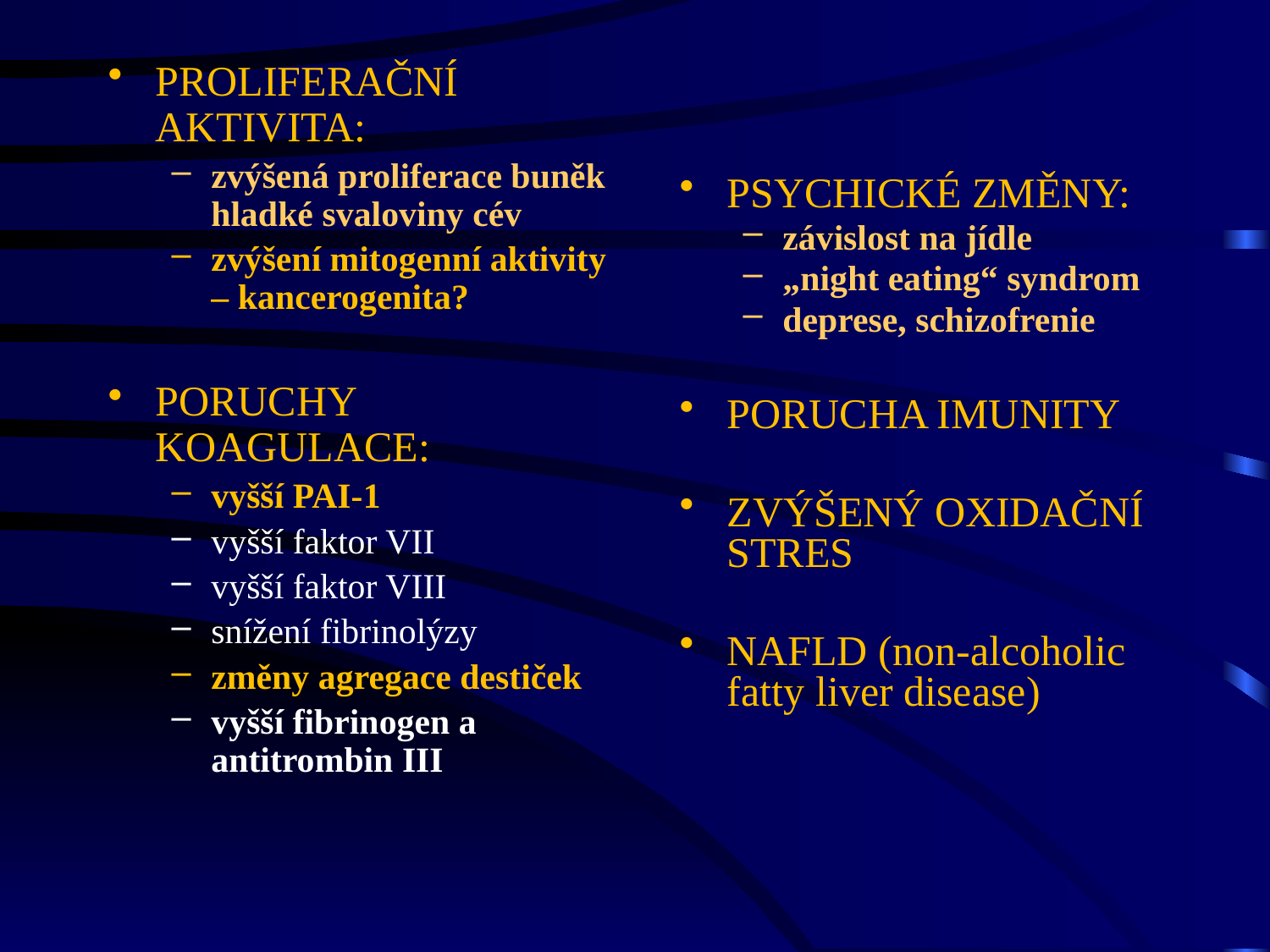

#
PROLIFERAČNÍ AKTIVITA:
zvýšená proliferace buněk hladké svaloviny cév
zvýšení mitogenní aktivity – kancerogenita?

PORUCHY KOAGULACE:
vyšší PAI-1
vyšší faktor VII
vyšší faktor VIII
snížení fibrinolýzy
změny agregace destiček
vyšší fibrinogen a antitrombin III

PSYCHICKÉ ZMĚNY:
závislost na jídle
„night eating“ syndrom
deprese, schizofrenie

PORUCHA IMUNITY

ZVÝŠENÝ OXIDAČNÍ STRES

NAFLD (non-alcoholic fatty liver disease)